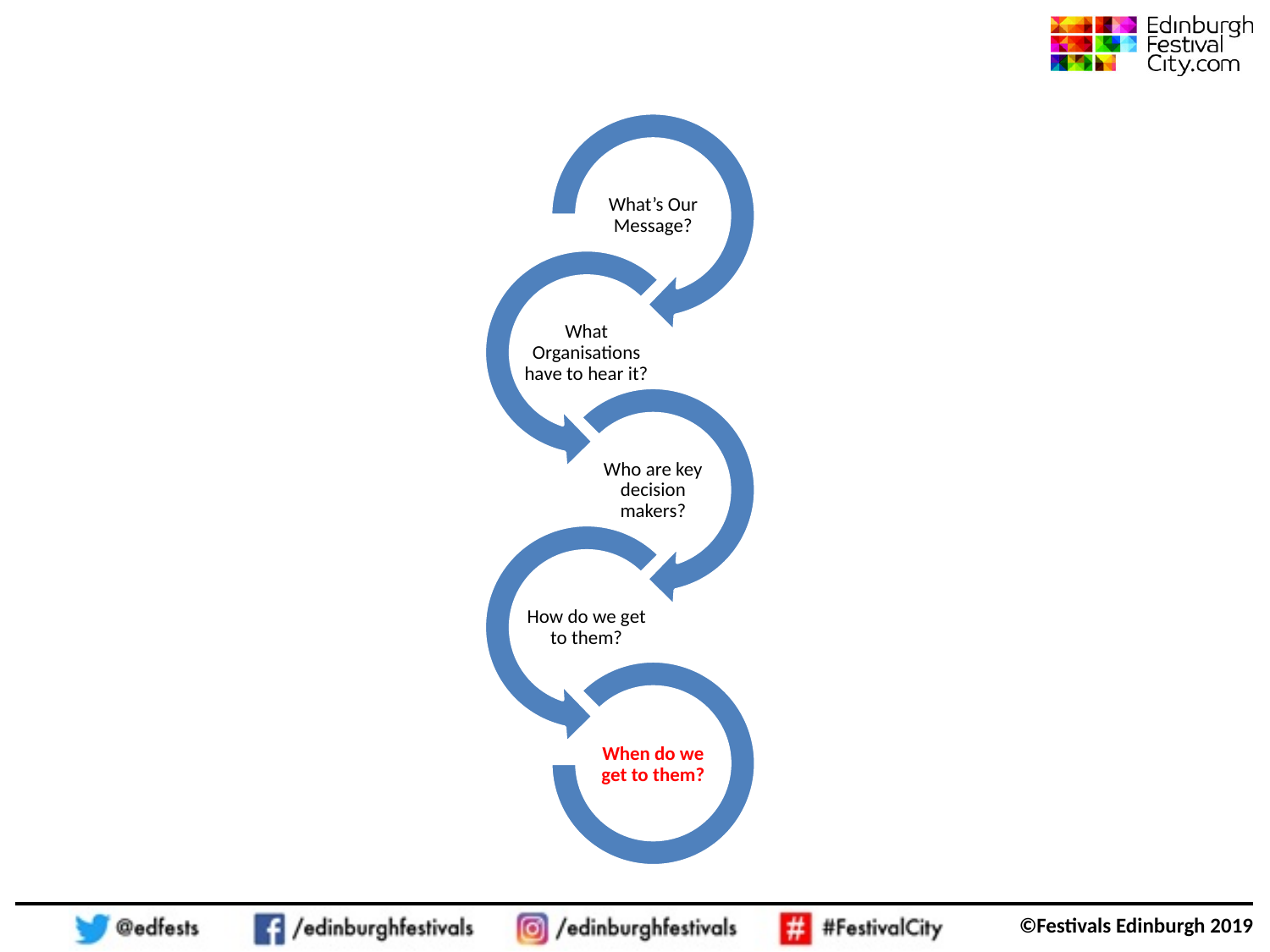

What’s Our Message?
What Organisations have to hear it?
Who are key decision makers?
How do we get to them?
When do we get to them?